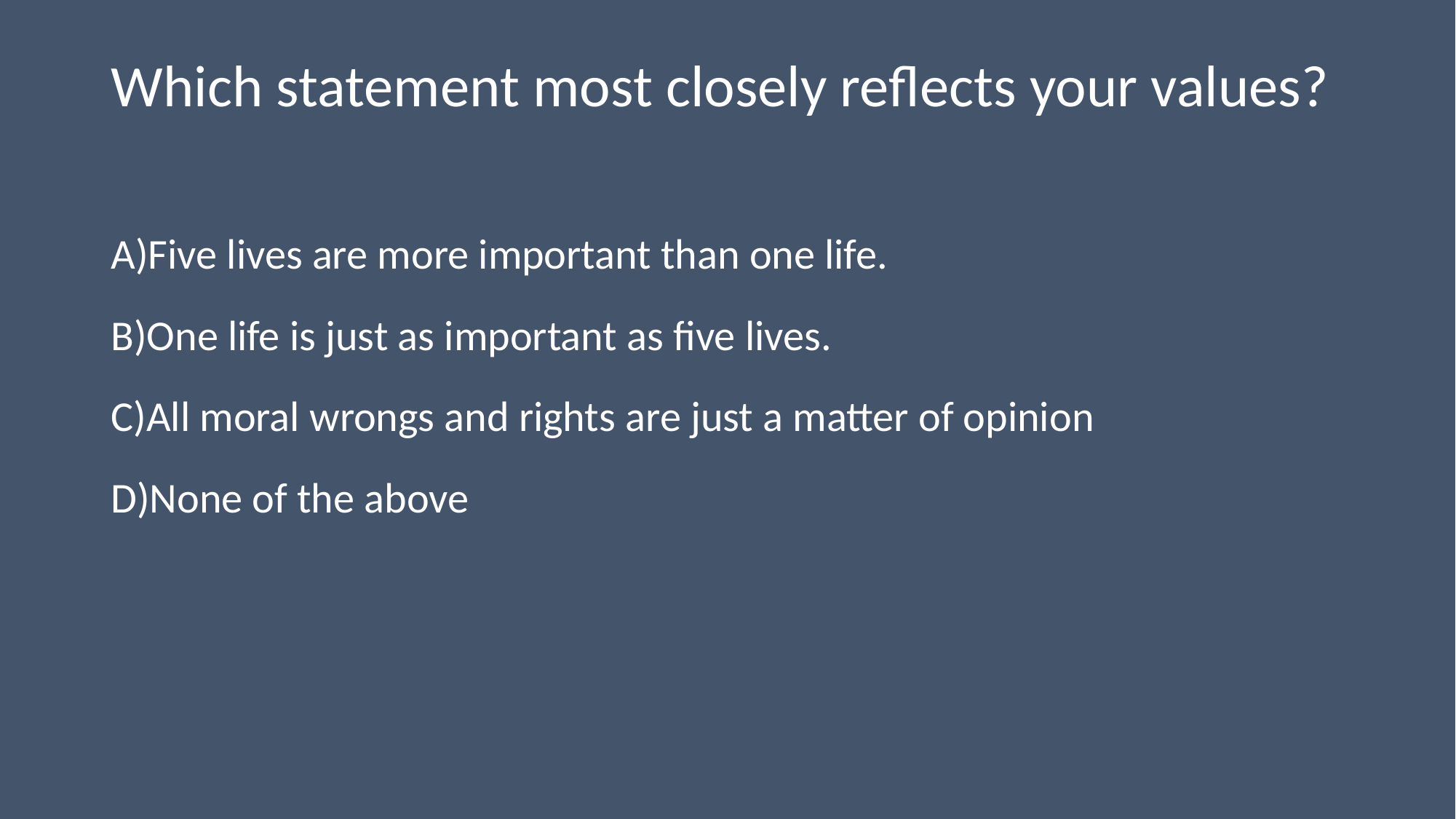

# Which statement most closely reflects your values?
A)Five lives are more important than one life.
B)One life is just as important as five lives.
C)All moral wrongs and rights are just a matter of opinion
D)None of the above